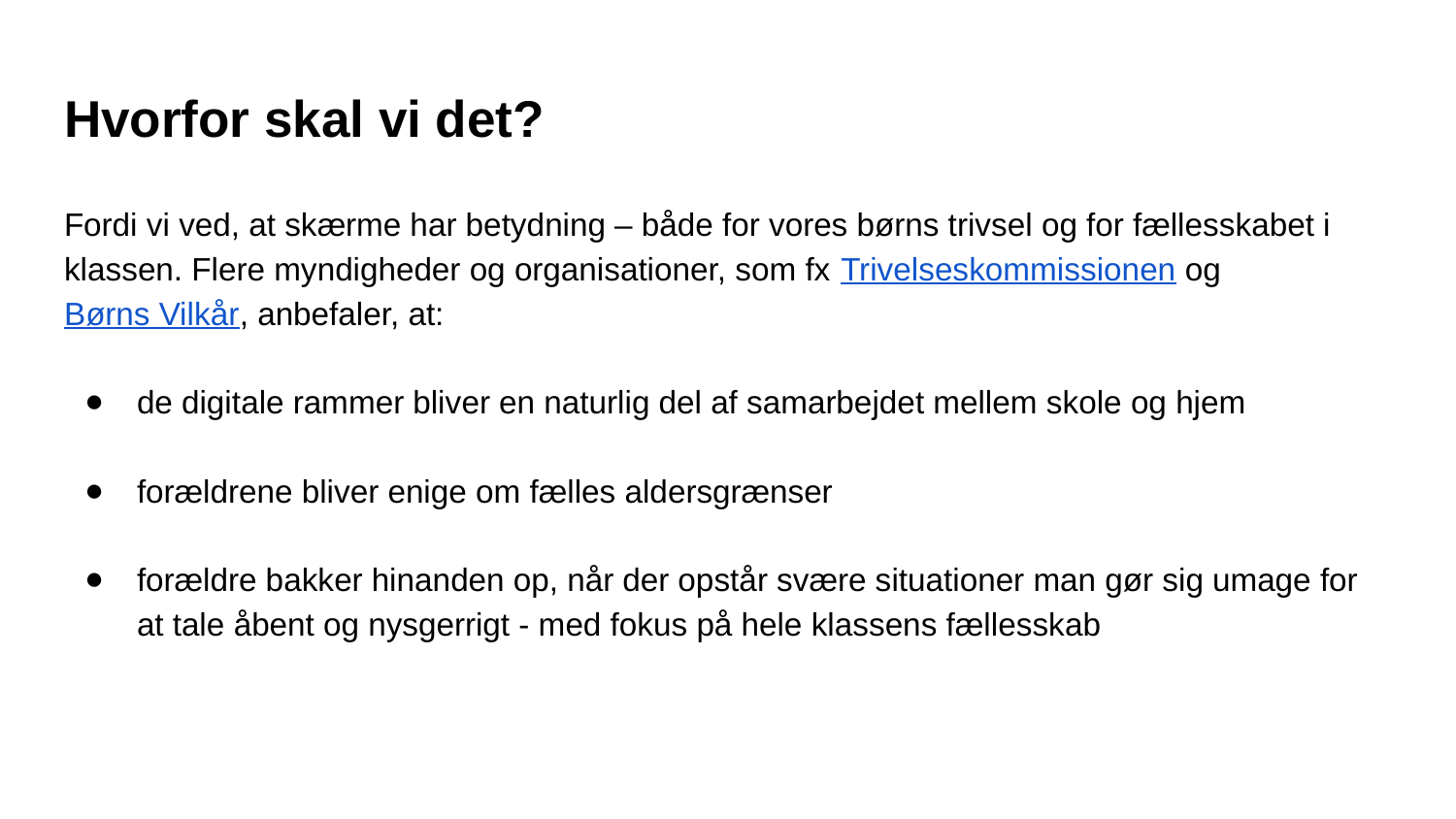

# Hvorfor skal vi det?
Fordi vi ved, at skærme har betydning – både for vores børns trivsel og for fællesskabet i klassen. Flere myndigheder og organisationer, som fx Trivelseskommissionen og Børns Vilkår, anbefaler, at:

de digitale rammer bliver en naturlig del af samarbejdet mellem skole og hjem
forældrene bliver enige om fælles aldersgrænser
forældre bakker hinanden op, når der opstår svære situationer man gør sig umage for at tale åbent og nysgerrigt - med fokus på hele klassens fællesskab